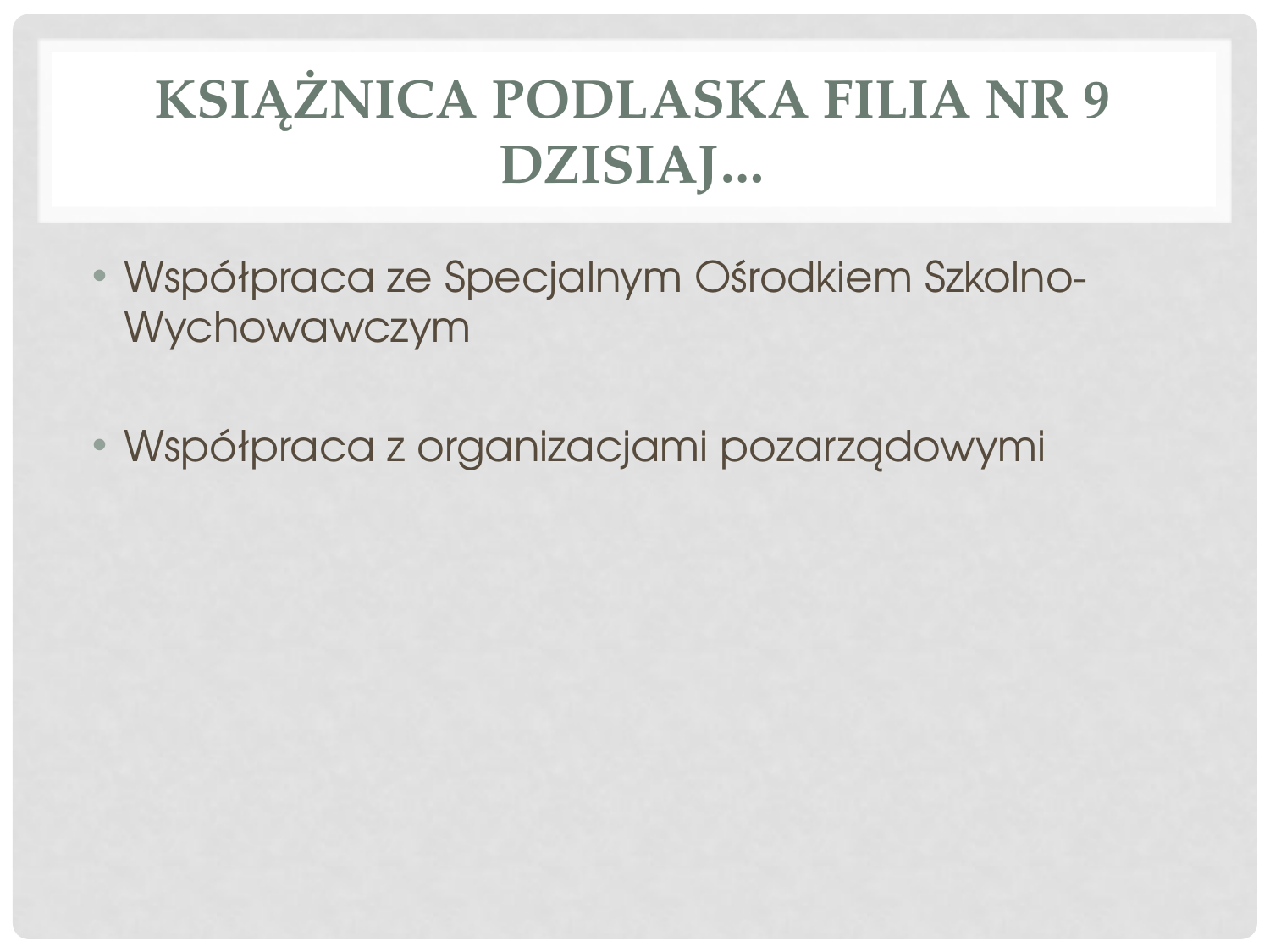

# Książnica Podlaska Filia nr 9 dzisiaj…
Współpraca ze Specjalnym Ośrodkiem Szkolno-Wychowawczym

Współpraca z organizacjami pozarządowymi